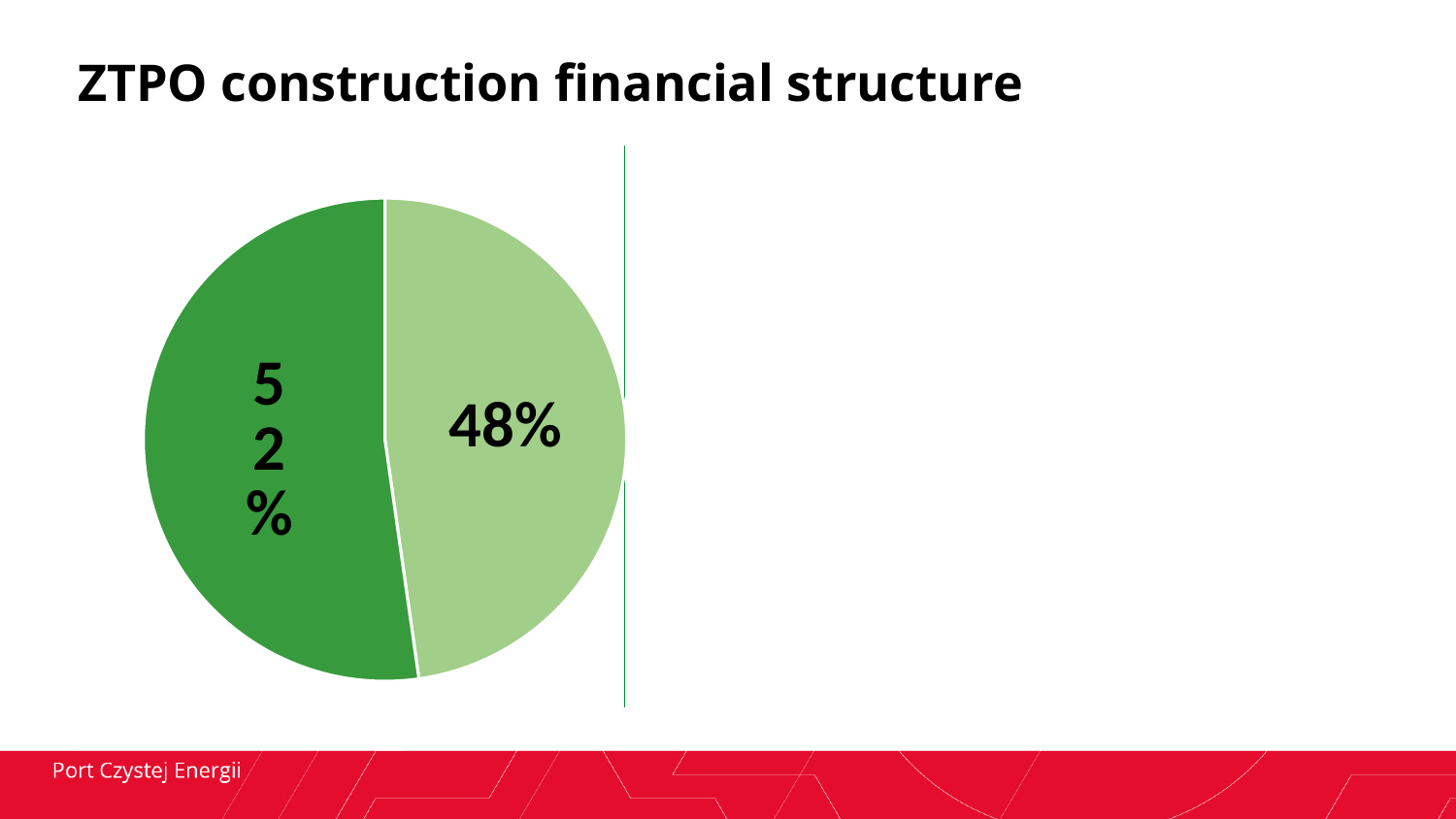

# ZTPO construction financial structure

### Chart

| Category | koszty |
|---|---|
| Dofinansowanie | 270696804.83 |
| Pożyczka | 296166840.29 |

### Chart

| Category |
|---|